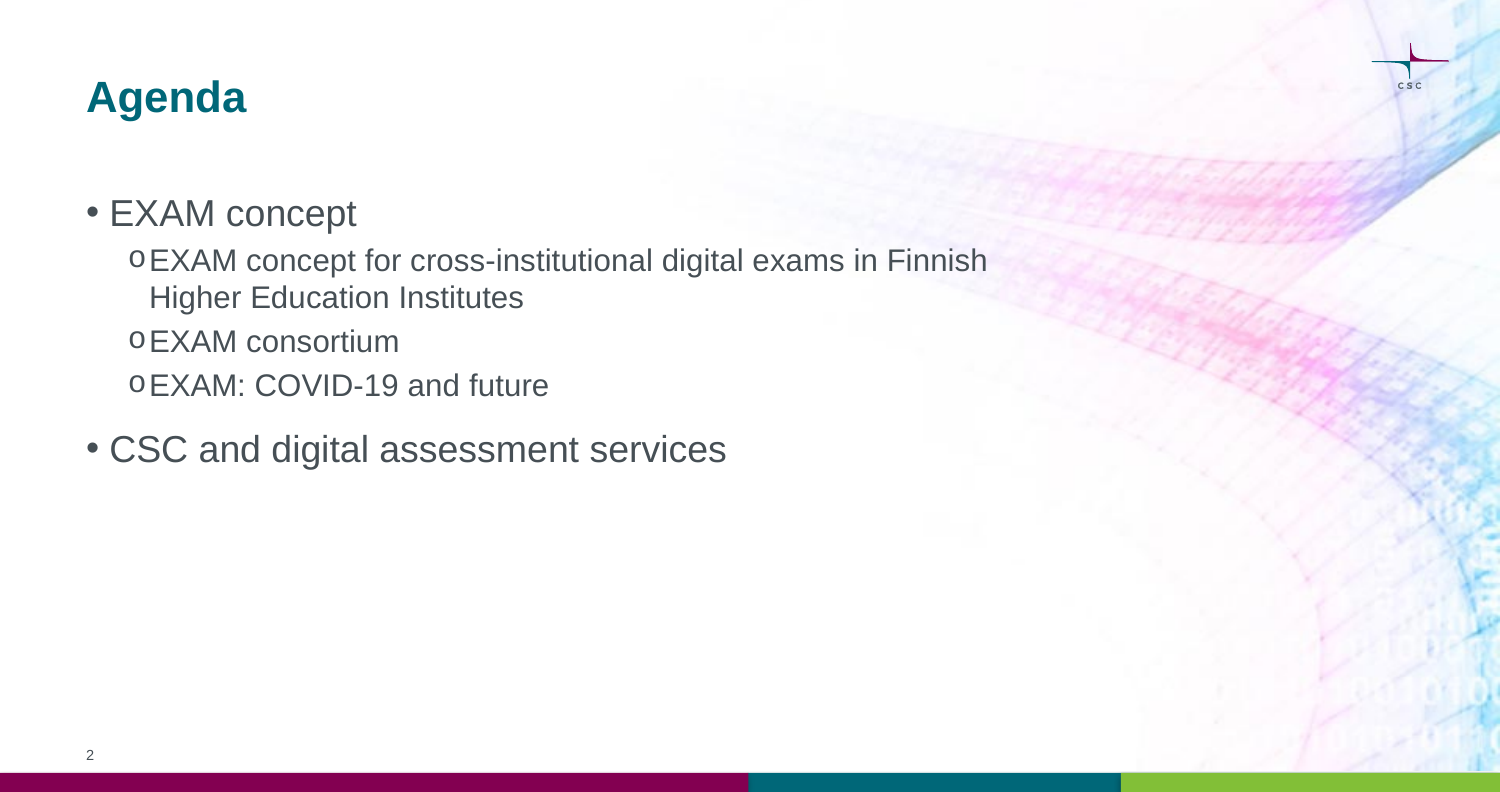

# Agenda
EXAM concept
EXAM concept for cross-institutional digital exams in Finnish Higher Education Institutes
EXAM consortium
EXAM: COVID-19 and future
CSC and digital assessment services

2